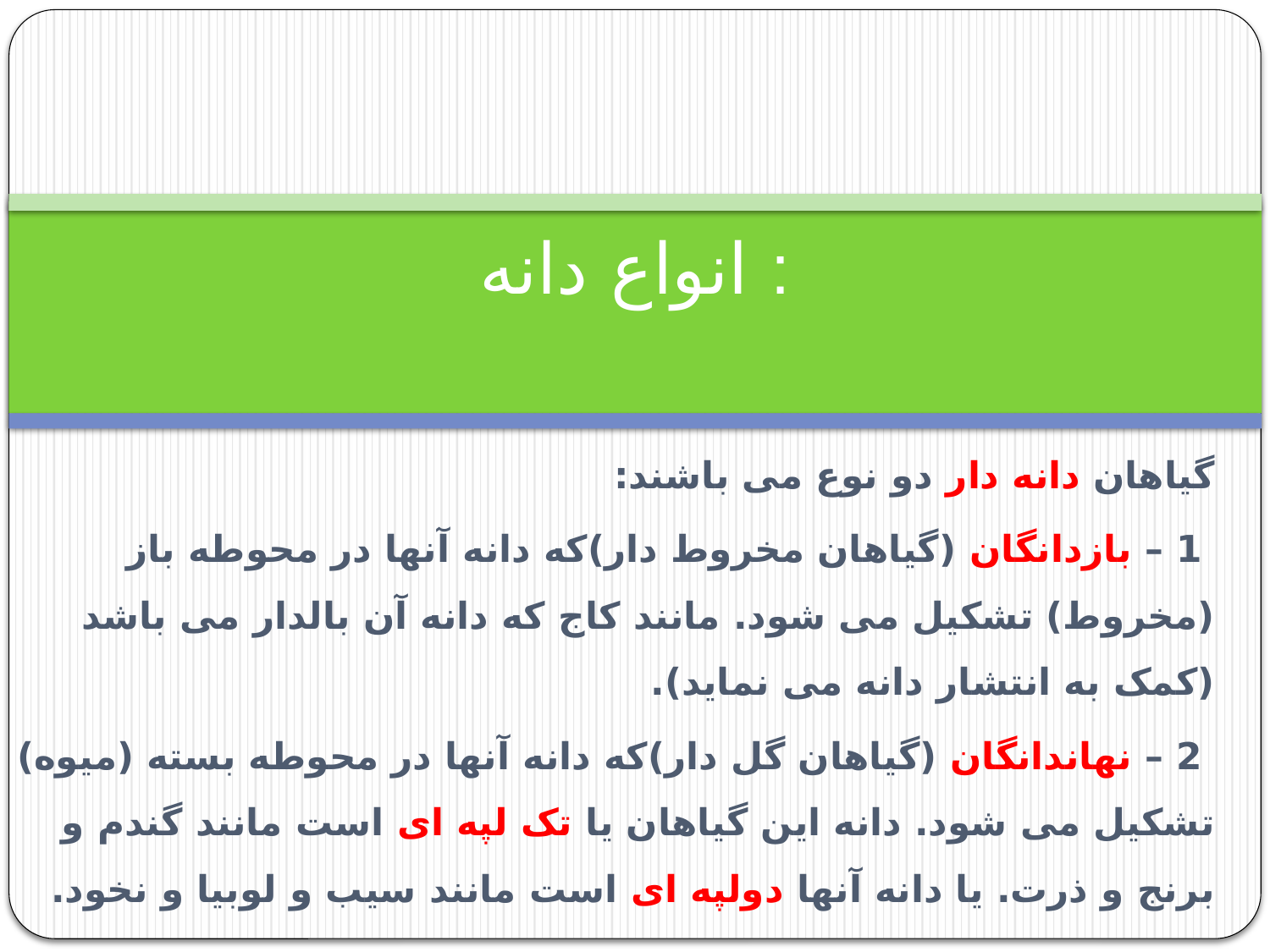

# انواع دانه :
گیاهان دانه دار دو نوع می باشند:
 1 – بازدانگان (گیاهان مخروط دار)که دانه آنها در محوطه باز (مخروط) تشکیل می شود. مانند کاج که دانه آن بالدار می باشد (کمک به انتشار دانه می نماید).
 2 – نهاندانگان (گیاهان گل دار)که دانه آنها در محوطه بسته (میوه) تشکیل می شود. دانه این گیاهان یا تک لپه ای است مانند گندم و برنج و ذرت. یا دانه آنها دولپه ای است مانند سیب و لوبیا و نخود.